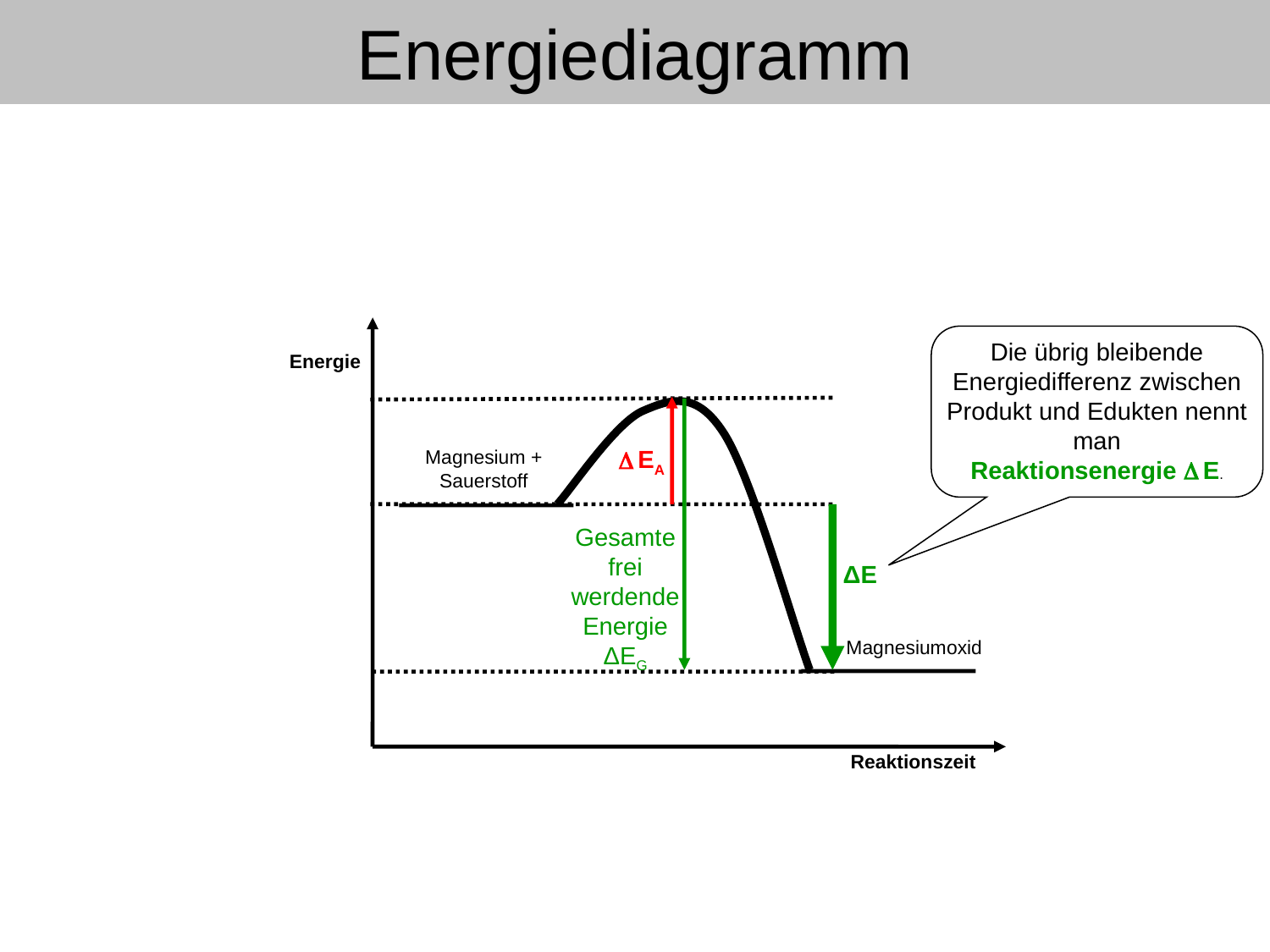

Energiediagramm

Die übrig bleibende Energiedifferenz zwischen Produkt und Edukten nennt man
Reaktionsenergie Δ E.

Energie

Δ EA
Magnesium +
Sauerstoff

Gesamte frei werdende Energie ΔEG
ΔE
Magnesiumoxid

Reaktionszeit